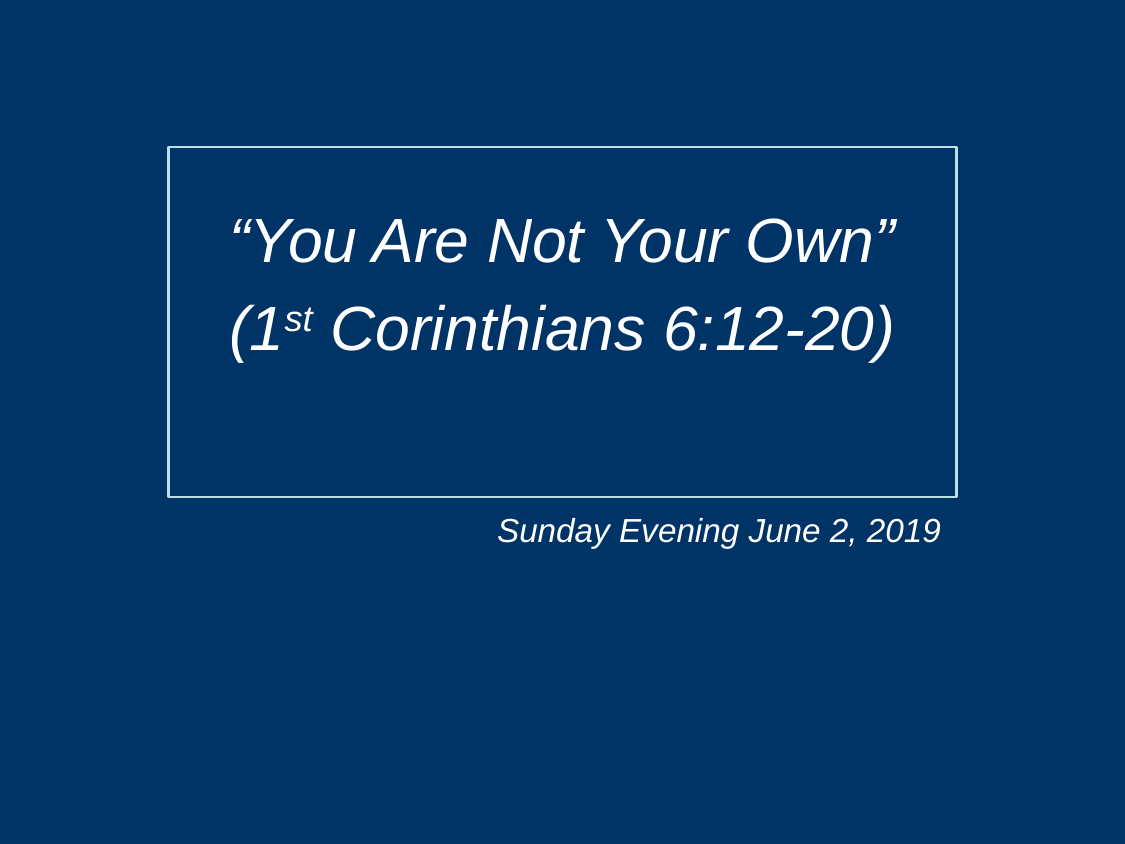

“You Are Not Your Own”
(1st Corinthians 6:12-20)

Sunday Evening June 2, 2019